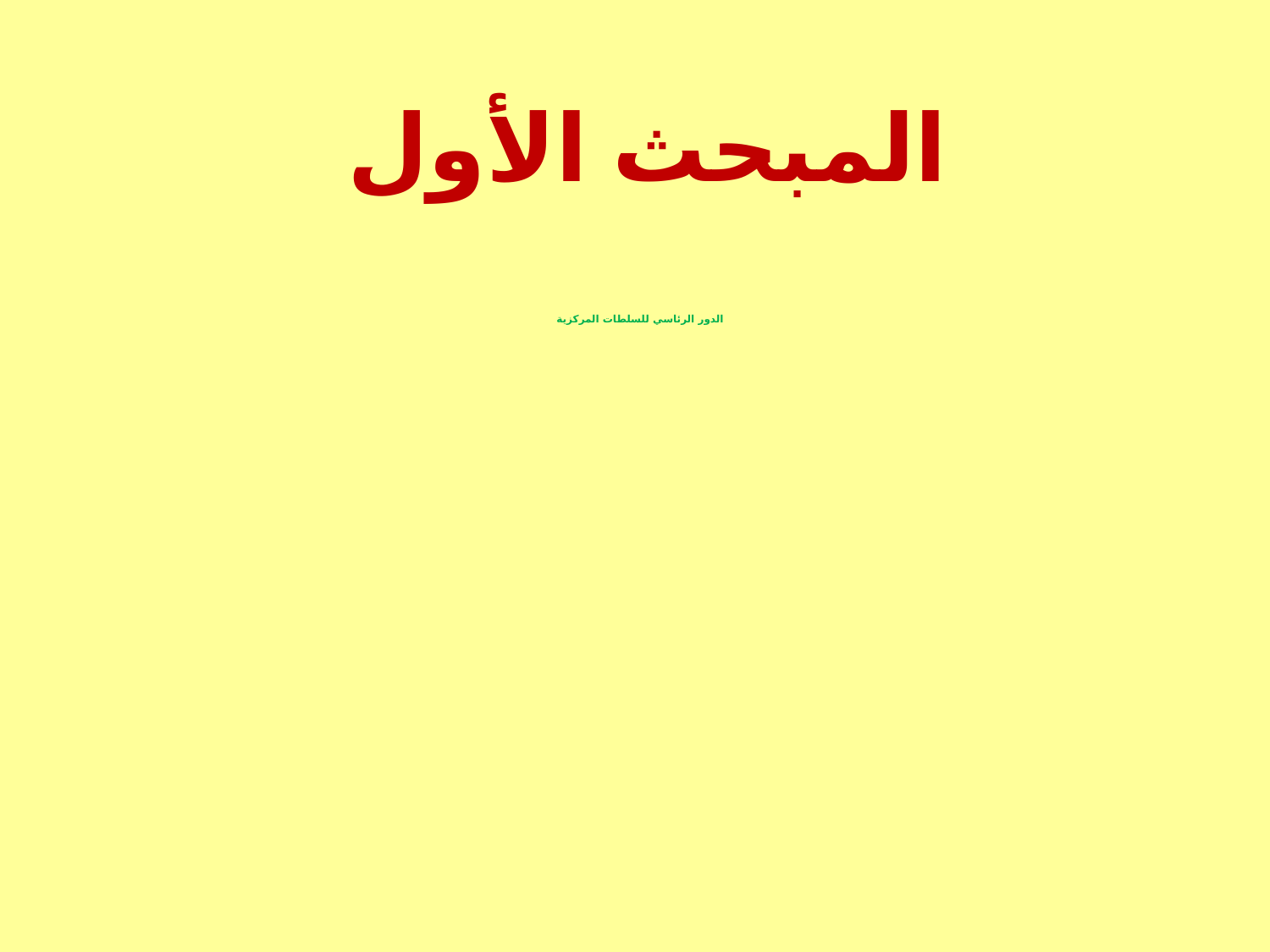

# المبحث الأول

الدور الرئاسي للسلطات المركزية